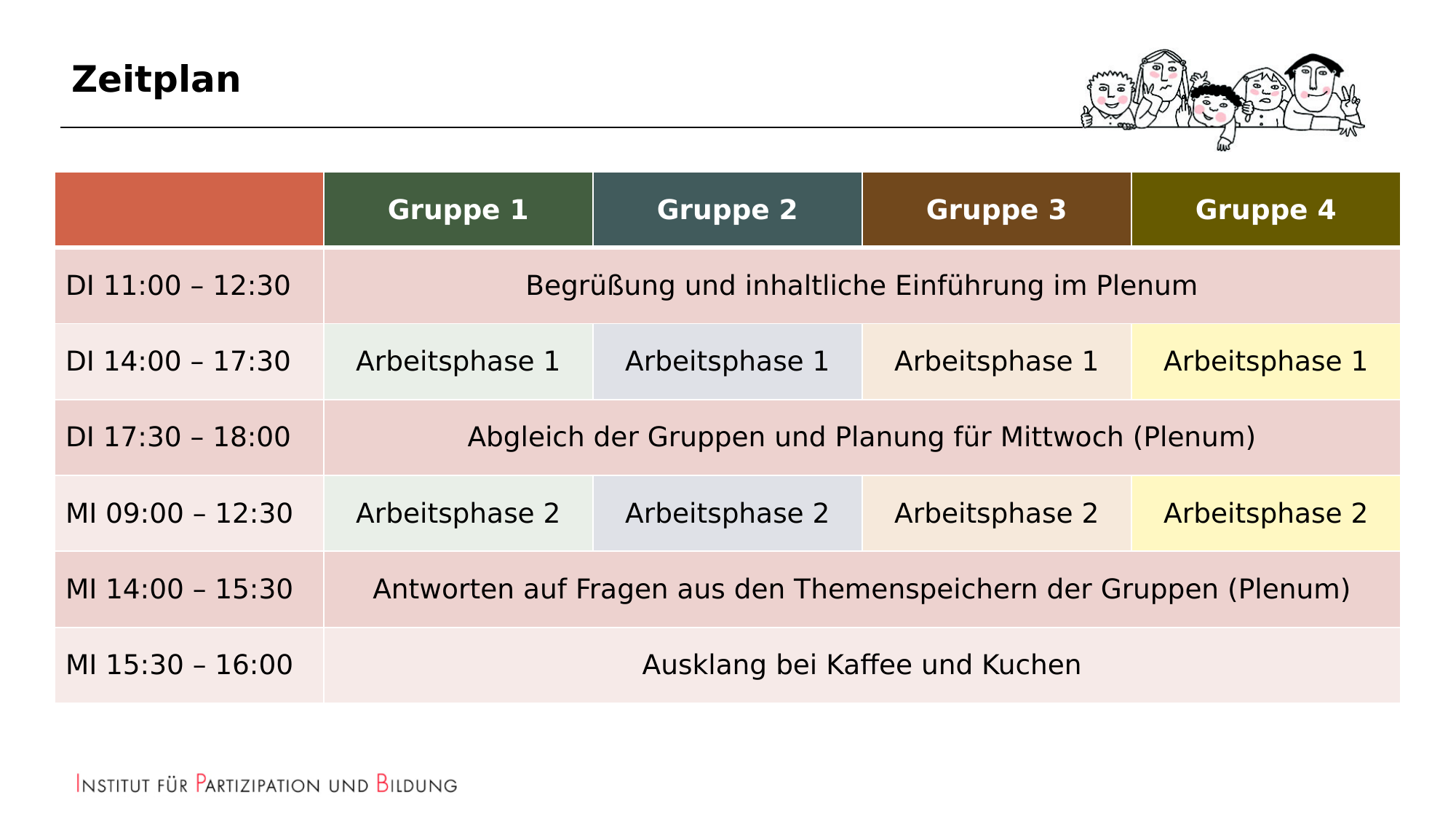

# Zeitplan
|  | Gruppe 1 | Gruppe 2 | Gruppe 3 | Gruppe 4 |
| --- | --- | --- | --- | --- |
| DI 11:00 – 12:30 | Begrüßung und inhaltliche Einführung im Plenum |  |  |  |
| DI 14:00 – 17:30 | Arbeitsphase 1 | Arbeitsphase 1 | Arbeitsphase 1 | Arbeitsphase 1 |
| DI 17:30 – 18:00 | Abgleich der Gruppen und Planung für Mittwoch (Plenum) |  |  |  |
| MI 09:00 – 12:30 | Arbeitsphase 2 | Arbeitsphase 2 | Arbeitsphase 2 | Arbeitsphase 2 |
| MI 14:00 – 15:30 | Antworten auf Fragen aus den Themenspeichern der Gruppen (Plenum) |  |  |  |
| MI 15:30 – 16:00 | Ausklang bei Kaffee und Kuchen |  |  |  |